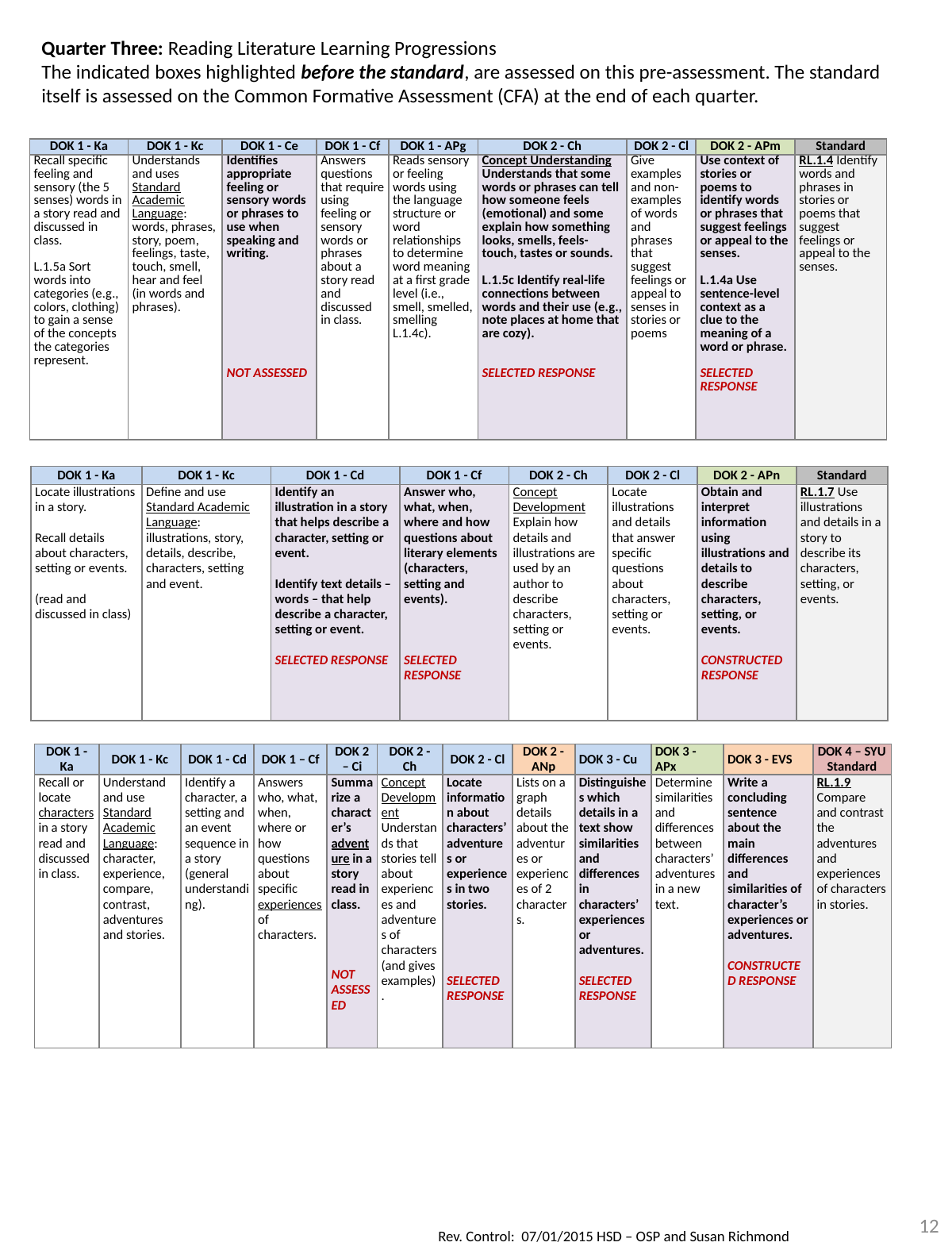

Quarter Three: Reading Literature Learning Progressions
The indicated boxes highlighted before the standard, are assessed on this pre-assessment. The standard itself is assessed on the Common Formative Assessment (CFA) at the end of each quarter.
| DOK 1 - Ka | DOK 1 - Kc | DOK 1 - Ce | DOK 1 - Cf | DOK 1 - APg | DOK 2 - Ch | DOK 2 - Cl | DOK 2 - APm | Standard |
| --- | --- | --- | --- | --- | --- | --- | --- | --- |
| Recall specific feeling and sensory (the 5 senses) words in a story read and discussed in class.   L.1.5a Sort words into categories (e.g., colors, clothing) to gain a sense of the concepts the categories represent. | Understands and uses Standard Academic Language: words, phrases, story, poem, feelings, taste, touch, smell, hear and feel (in words and phrases). | Identifies appropriate feeling or sensory words or phrases to use when speaking and writing.   NOT ASSESSED | Answers questions that require using feeling or sensory words or phrases about a story read and discussed in class. | Reads sensory or feeling words using the language structure or word relationships to determine word meaning at a first grade level (i.e., smell, smelled, smelling L.1.4c). | Concept Understanding Understands that some words or phrases can tell how someone feels (emotional) and some explain how something looks, smells, feels-touch, tastes or sounds.   L.1.5c Identify real-life connections between words and their use (e.g., note places at home that are cozy). SELECTED RESPONSE | Give examples and non-examples of words and phrases that suggest feelings or appeal to senses in stories or poems | Use context of stories or poems to identify words or phrases that suggest feelings or appeal to the senses.   L.1.4a Use sentence-level context as a clue to the meaning of a word or phrase. SELECTED RESPONSE | RL.1.4 Identify words and phrases in stories or poems that suggest feelings or appeal to the senses. |
| DOK 1 - Ka | DOK 1 - Kc | DOK 1 - Cd | DOK 1 - Cf | DOK 2 - Ch | DOK 2 - Cl | DOK 2 - APn | Standard |
| --- | --- | --- | --- | --- | --- | --- | --- |
| Locate illustrations in a story.   Recall details about characters, setting or events.   (read and discussed in class) | Define and use Standard Academic Language: illustrations, story, details, describe, characters, setting and event. | Identify an illustration in a story that helps describe a character, setting or event.   Identify text details – words – that help describe a character, setting or event. SELECTED RESPONSE | Answer who, what, when, where and how questions about literary elements (characters, setting and events). SELECTED RESPONSE | Concept Development Explain how details and illustrations are used by an author to describe characters, setting or events. | Locate illustrations and details that answer specific questions about characters, setting or events. | Obtain and interpret information using illustrations and details to describe characters, setting, or events. CONSTRUCTED RESPONSE | RL.1.7 Use illustrations and details in a story to describe its characters, setting, or events. |
| DOK 1 - Ka | DOK 1 - Kc | DOK 1 - Cd | DOK 1 – Cf | DOK 2 – Ci | DOK 2 - Ch | DOK 2 - Cl | DOK 2 - ANp | DOK 3 - Cu | DOK 3 - APx | DOK 3 - EVS | DOK 4 – SYU Standard |
| --- | --- | --- | --- | --- | --- | --- | --- | --- | --- | --- | --- |
| Recall or locate characters in a story read and discussed in class. | Understand and use Standard Academic Language: character, experience, compare, contrast, adventures and stories. | Identify a character, a setting and an event sequence in a story (general understanding). | Answers who, what, when, where or how questions about specific experiences of characters. | Summarize a character’s adventure in a story read in class. NOT ASSESSED | Concept Development Understands that stories tell about experiences and adventures of characters (and gives examples). | Locate information about characters’ adventures or experiences in two stories. SELECTED RESPONSE | Lists on a graph details about the adventures or experiences of 2 characters. | Distinguishes which details in a text show similarities and differences in characters’ experiences or adventures. SELECTED RESPONSE | Determine similarities and differences between characters’ adventures in a new text. | Write a concluding sentence about the main differences and similarities of character’s experiences or adventures. CONSTRUCTED RESPONSE | RL.1.9 Compare and contrast the adventures and experiences of characters in stories. |
12